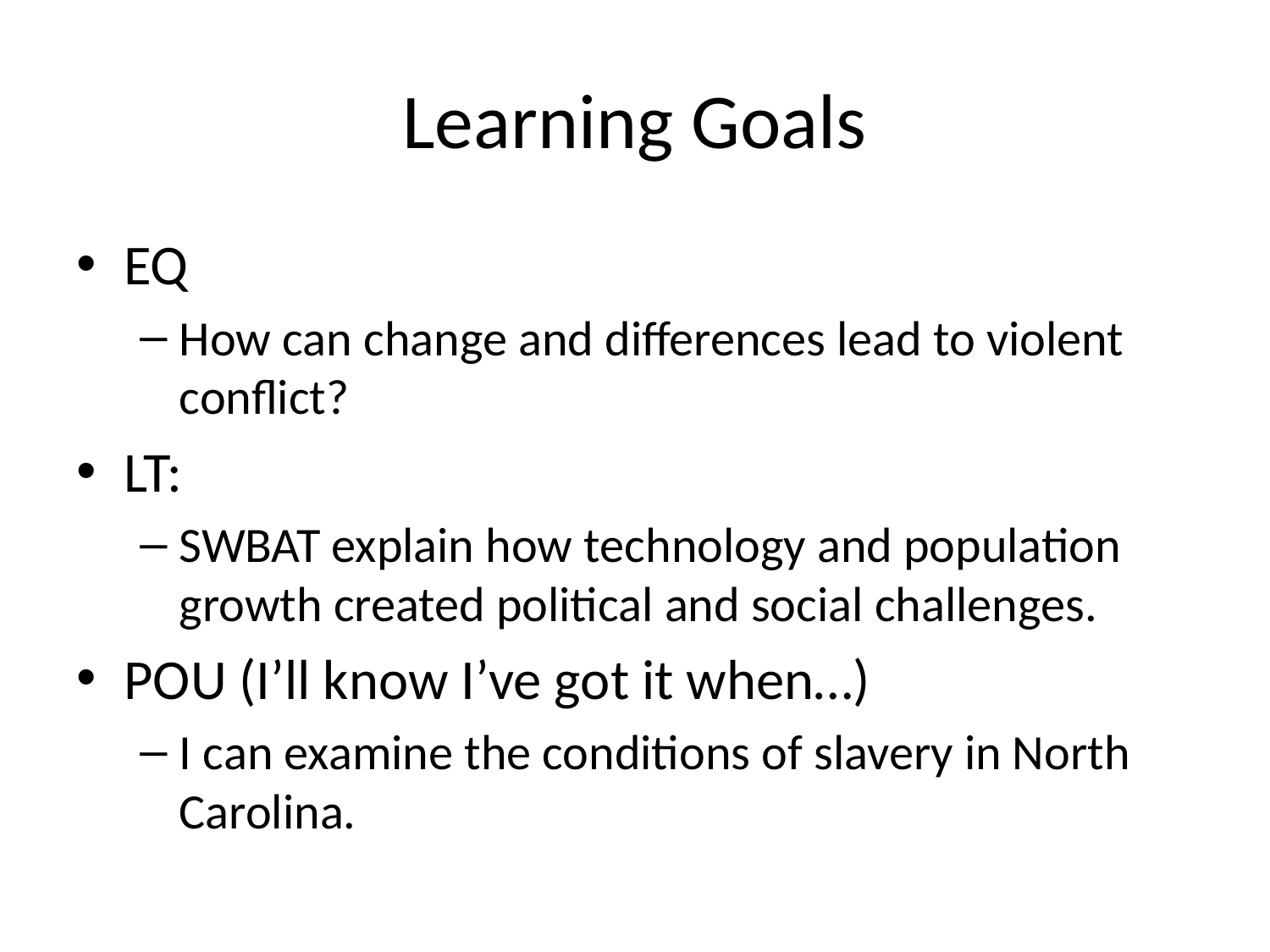

# Learning Goals
EQ
How can change and differences lead to violent conflict?
LT:
SWBAT explain how technology and population growth created political and social challenges.
POU (I’ll know I’ve got it when…)
I can examine the conditions of slavery in North Carolina.